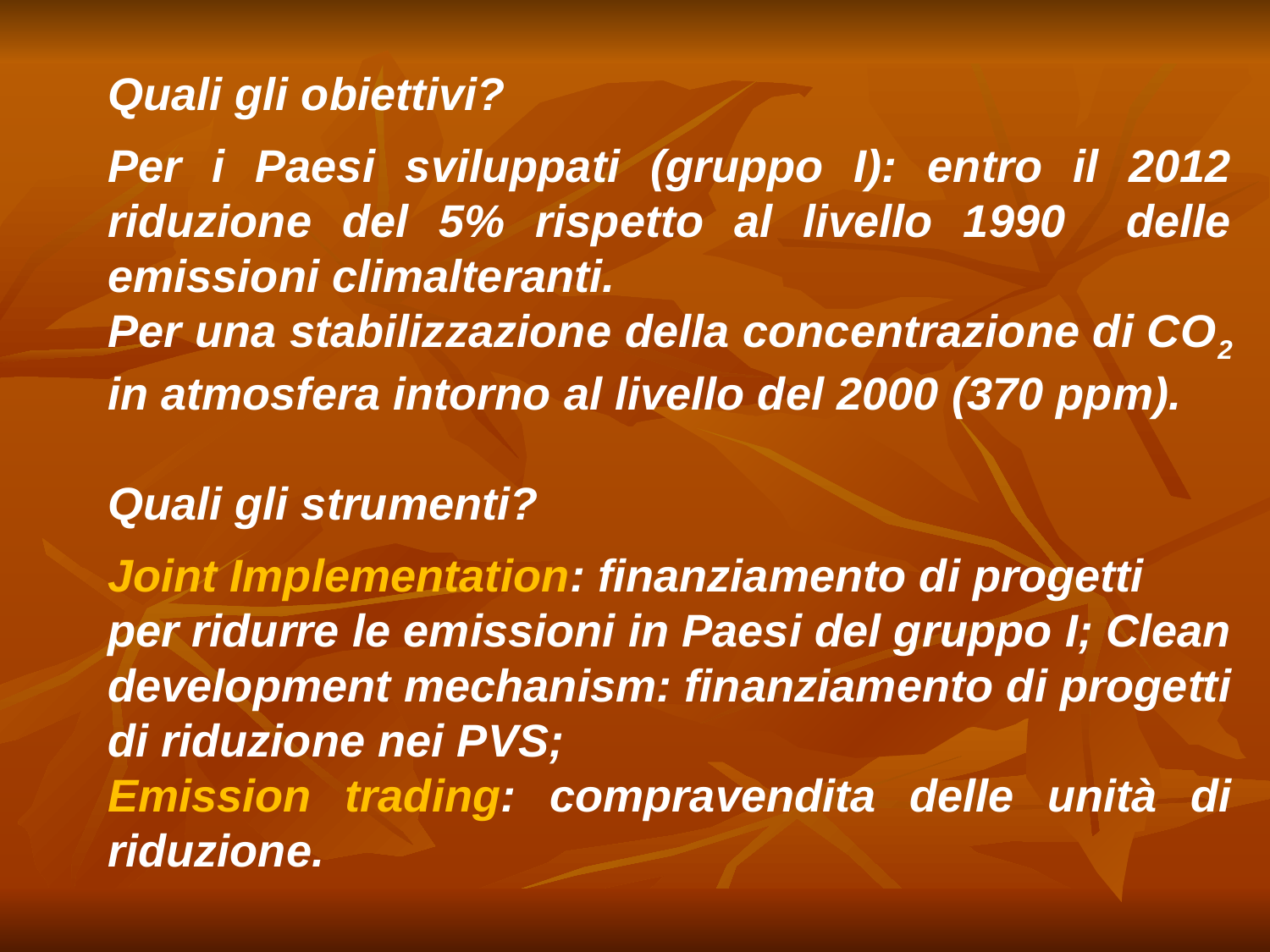

Quali gli obiettivi?

Per i Paesi sviluppati (gruppo I): entro il 2012 riduzione del 5% rispetto al livello 1990  delle emissioni climalteranti.
Per una stabilizzazione della concentrazione di CO2 in atmosfera intorno al livello del 2000 (370 ppm).

Quali gli strumenti?

Joint Implementation: finanziamento di progetti
per ridurre le emissioni in Paesi del gruppo I; Clean development mechanism: finanziamento di progetti di riduzione nei PVS;
Emission trading: compravendita delle unità di riduzione.